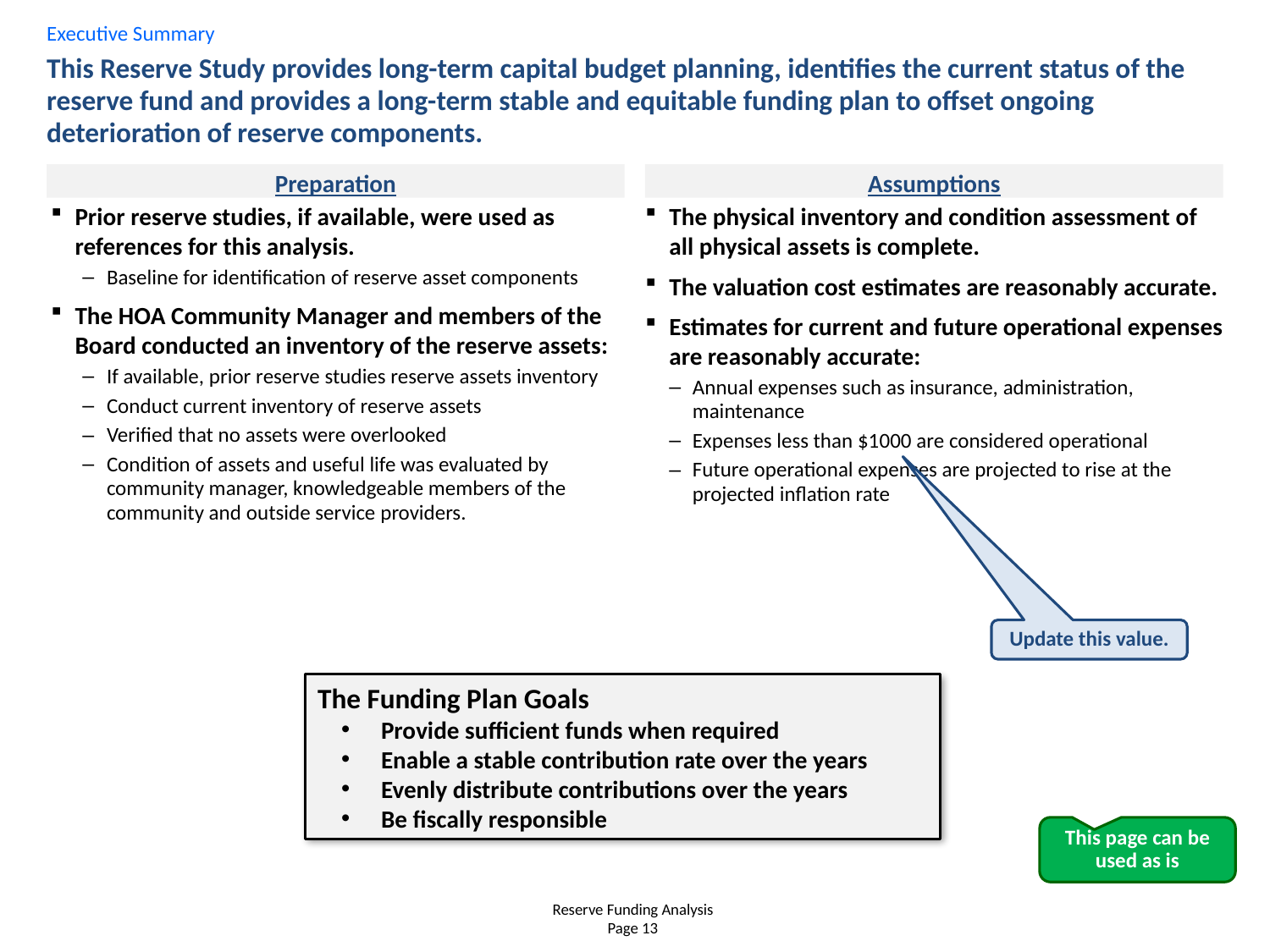

Executive Summary

# This Reserve Study provides long-term capital budget planning, identifies the current status of the reserve fund and provides a long-term stable and equitable funding plan to offset ongoing deterioration of reserve components.
Preparation
Assumptions
Prior reserve studies, if available, were used as references for this analysis.
Baseline for identification of reserve asset components
The HOA Community Manager and members of the Board conducted an inventory of the reserve assets:
If available, prior reserve studies reserve assets inventory
Conduct current inventory of reserve assets
Verified that no assets were overlooked
Condition of assets and useful life was evaluated by community manager, knowledgeable members of the community and outside service providers.
The physical inventory and condition assessment of all physical assets is complete.
The valuation cost estimates are reasonably accurate.
Estimates for current and future operational expenses are reasonably accurate:
Annual expenses such as insurance, administration, maintenance
Expenses less than $1000 are considered operational
Future operational expenses are projected to rise at the projected inflation rate
Update this value.
The Funding Plan Goals
Provide sufficient funds when required
Enable a stable contribution rate over the years
Evenly distribute contributions over the years
Be fiscally responsible
This page can be used as is